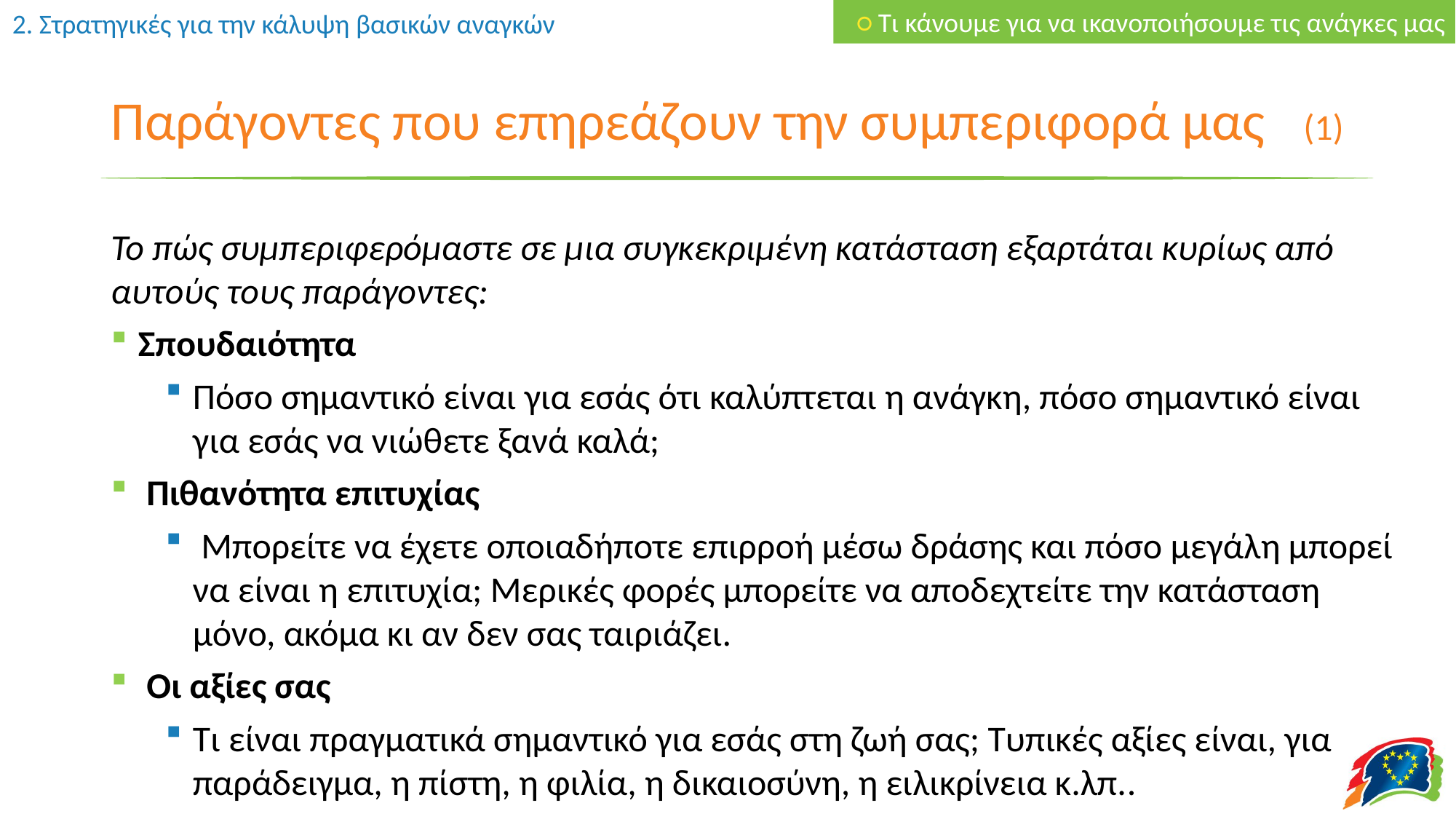

○ Τι κάνουμε για να ικανοποιήσουμε τις ανάγκες μας
# Παράγοντες που επηρεάζουν την συμπεριφορά μας   (1)
Το πώς συμπεριφερόμαστε σε μια συγκεκριμένη κατάσταση εξαρτάται κυρίως από αυτούς τους παράγοντες:
Σπουδαιότητα
Πόσο σημαντικό είναι για εσάς ότι καλύπτεται η ανάγκη, πόσο σημαντικό είναι για εσάς να νιώθετε ξανά καλά;
 Πιθανότητα επιτυχίας
 Μπορείτε να έχετε οποιαδήποτε επιρροή μέσω δράσης και πόσο μεγάλη μπορεί να είναι η επιτυχία; Μερικές φορές μπορείτε να αποδεχτείτε την κατάσταση μόνο, ακόμα κι αν δεν σας ταιριάζει.
 Οι αξίες σας
Τι είναι πραγματικά σημαντικό για εσάς στη ζωή σας; Τυπικές αξίες είναι, για παράδειγμα, η πίστη, η φιλία, η δικαιοσύνη, η ειλικρίνεια κ.λπ..